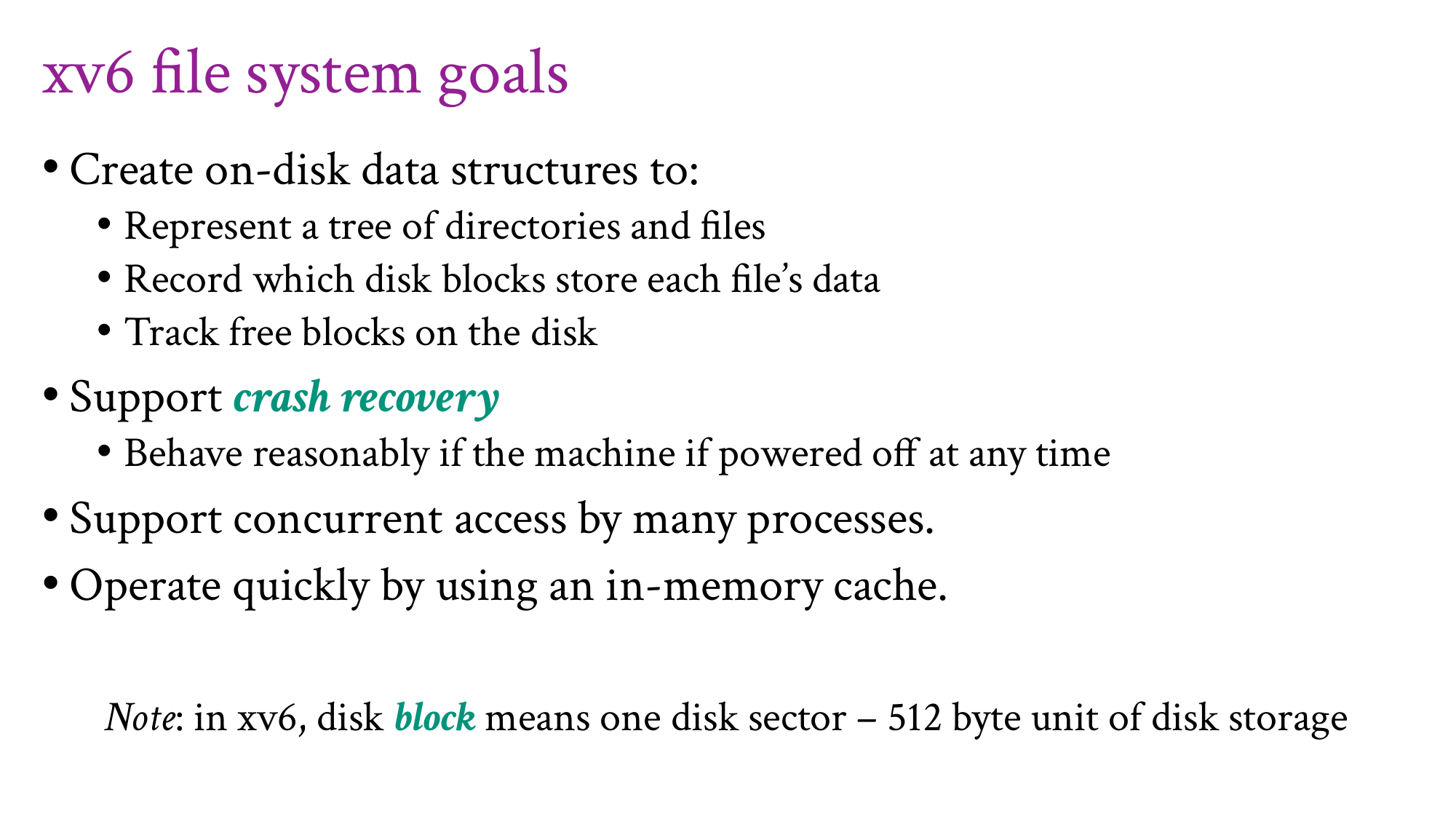

# xv6 file system goals
Create on-disk data structures to:
Represent a tree of directories and files
Record which disk blocks store each file’s data
Track free blocks on the disk
Support crash recovery
Behave reasonably if the machine if powered off at any time
Support concurrent access by many processes.
Operate quickly by using an in-memory cache.

Note: in xv6, disk block means one disk sector – 512 byte unit of disk storage